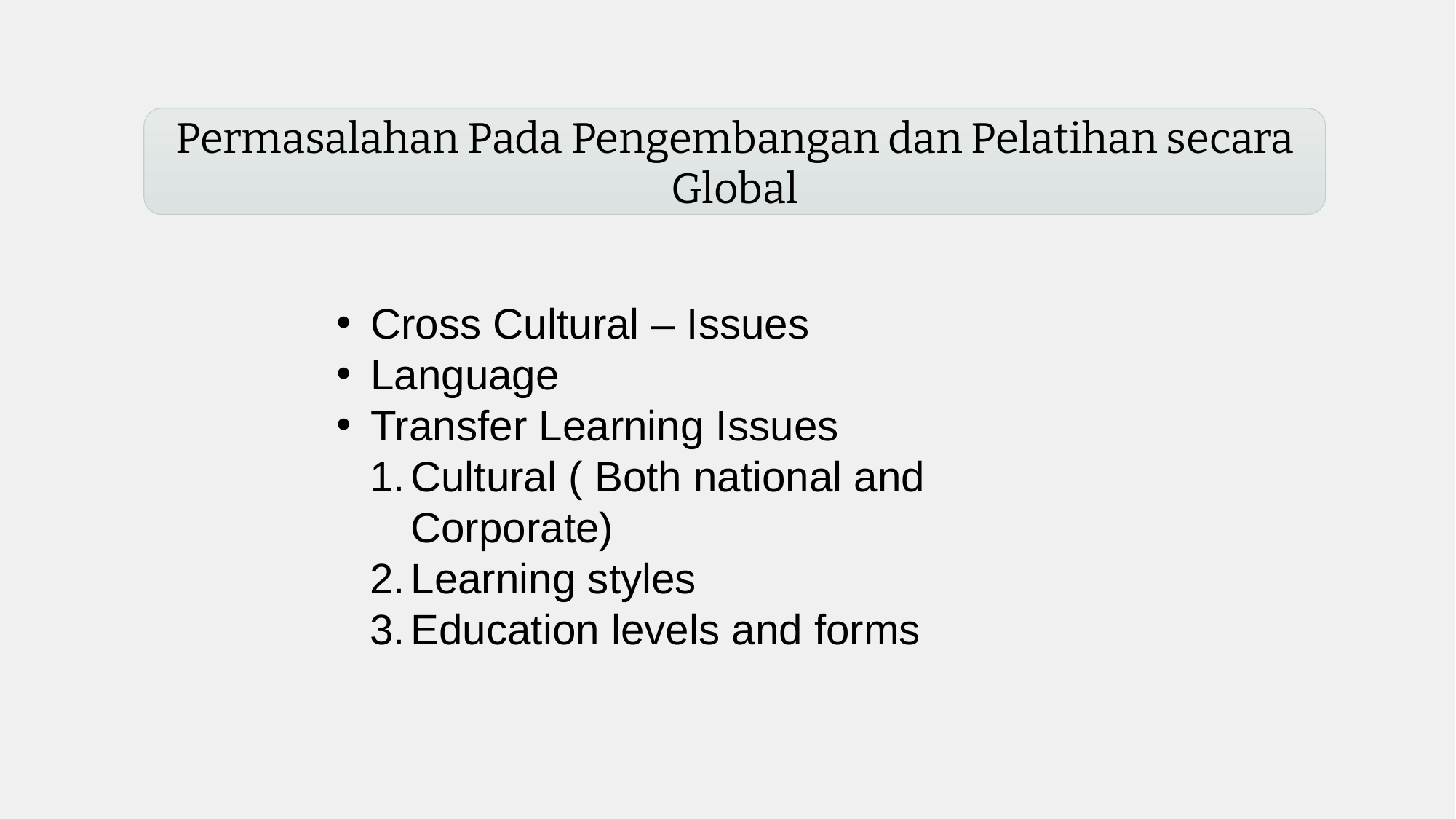

Permasalahan Pada Pengembangan dan Pelatihan secara Global
Cross Cultural – Issues
Language
Transfer Learning Issues
Cultural ( Both national and Corporate)
Learning styles
Education levels and forms